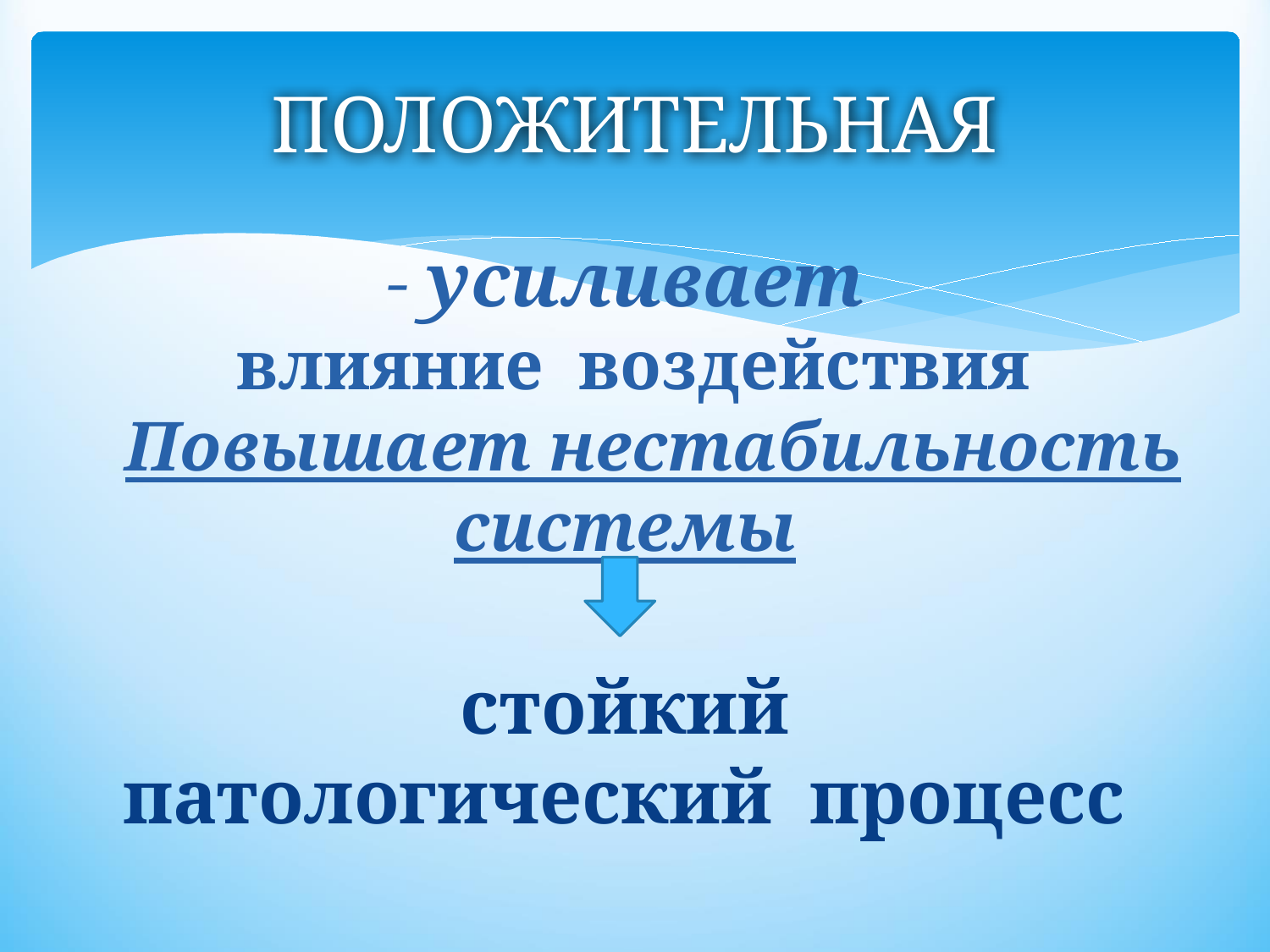

# ПОЛОЖИТЕЛЬНАЯ
 - усиливает
 влияние  воздействия
     Повышает нестабильность системы

 стойкий
патологический  процесс